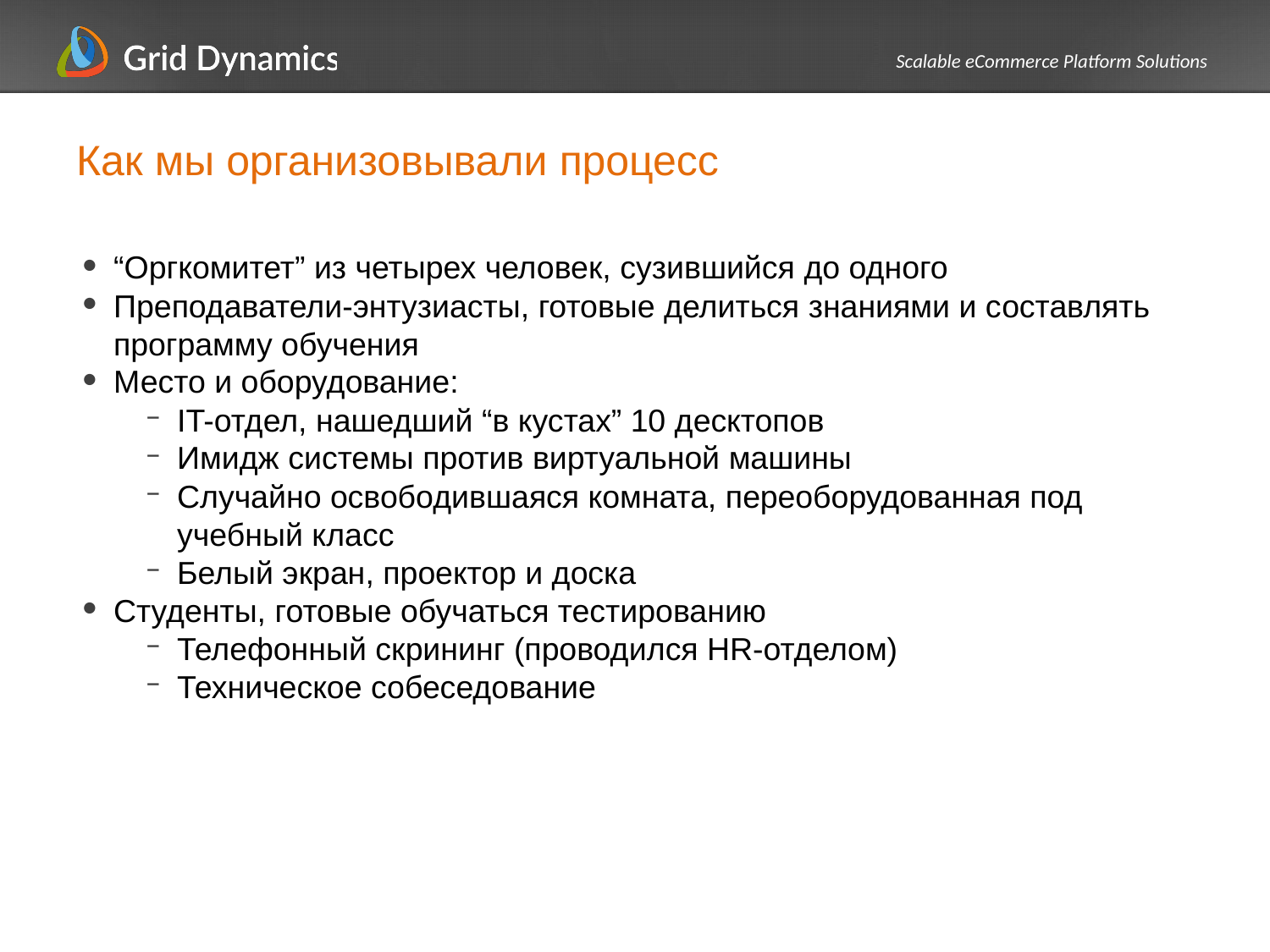

# Как мы организовывали процесс

“Оргкомитет” из четырех человек, сузившийся до одного
Преподаватели-энтузиасты, готовые делиться знаниями и составлять программу обучения
Место и оборудование:
IT-отдел, нашедший “в кустах” 10 десктопов
Имидж системы против виртуальной машины
Случайно освободившаяся комната, переоборудованная под учебный класс
Белый экран, проектор и доска
Студенты, готовые обучаться тестированию
Телефонный скрининг (проводился HR-отделом)
Техническое собеседование